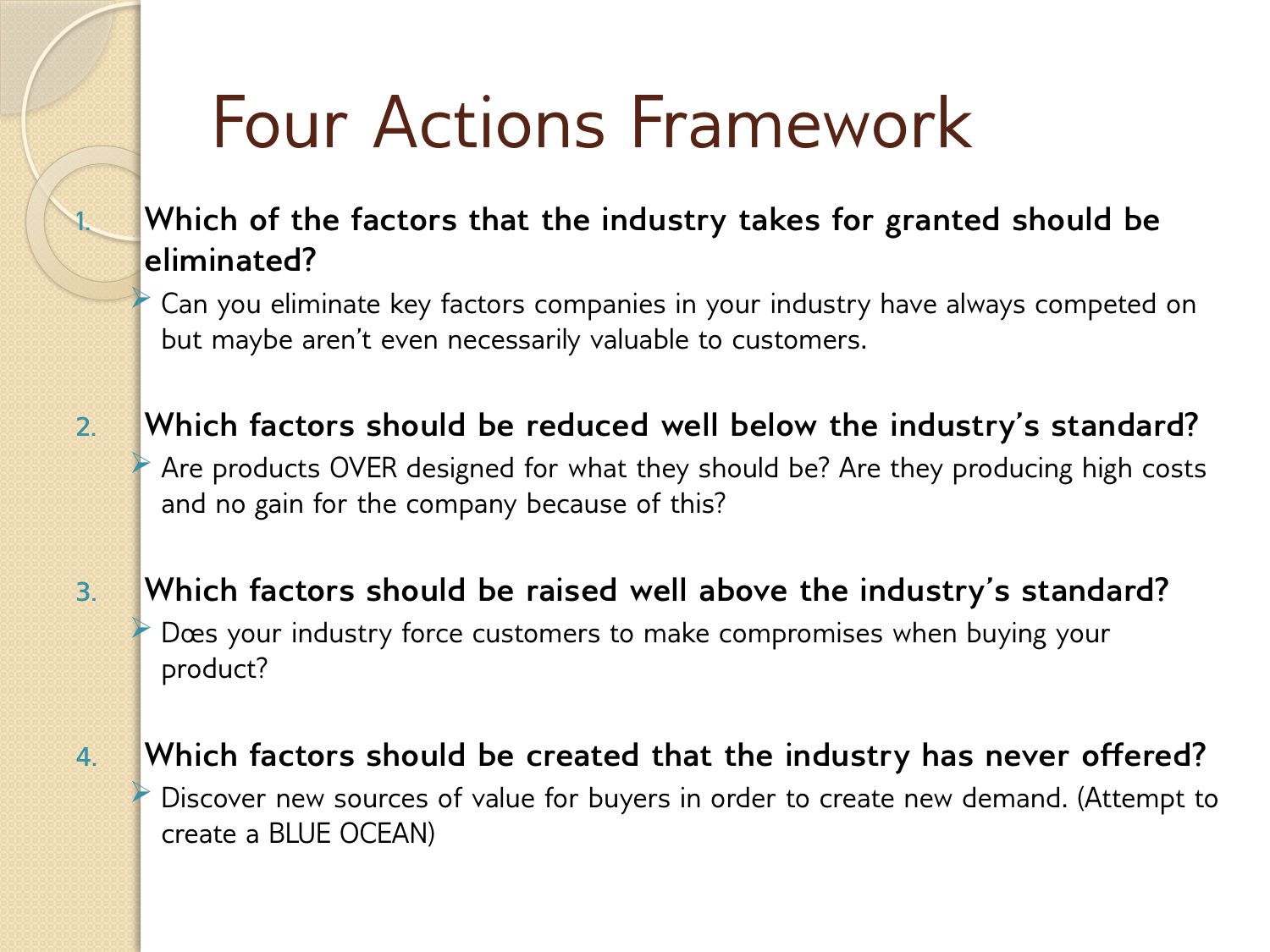

# Four Actions Framework
Which of the factors that the industry takes for granted should be eliminated?
Can you eliminate key factors companies in your industry have always competed on but maybe aren’t even necessarily valuable to customers.

Which factors should be reduced well below the industry’s standard?
Are products OVER designed for what they should be? Are they producing high costs and no gain for the company because of this?

Which factors should be raised well above the industry’s standard?
Does your industry force customers to make compromises when buying your product?

Which factors should be created that the industry has never offered?
Discover new sources of value for buyers in order to create new demand. (Attempt to create a BLUE OCEAN)